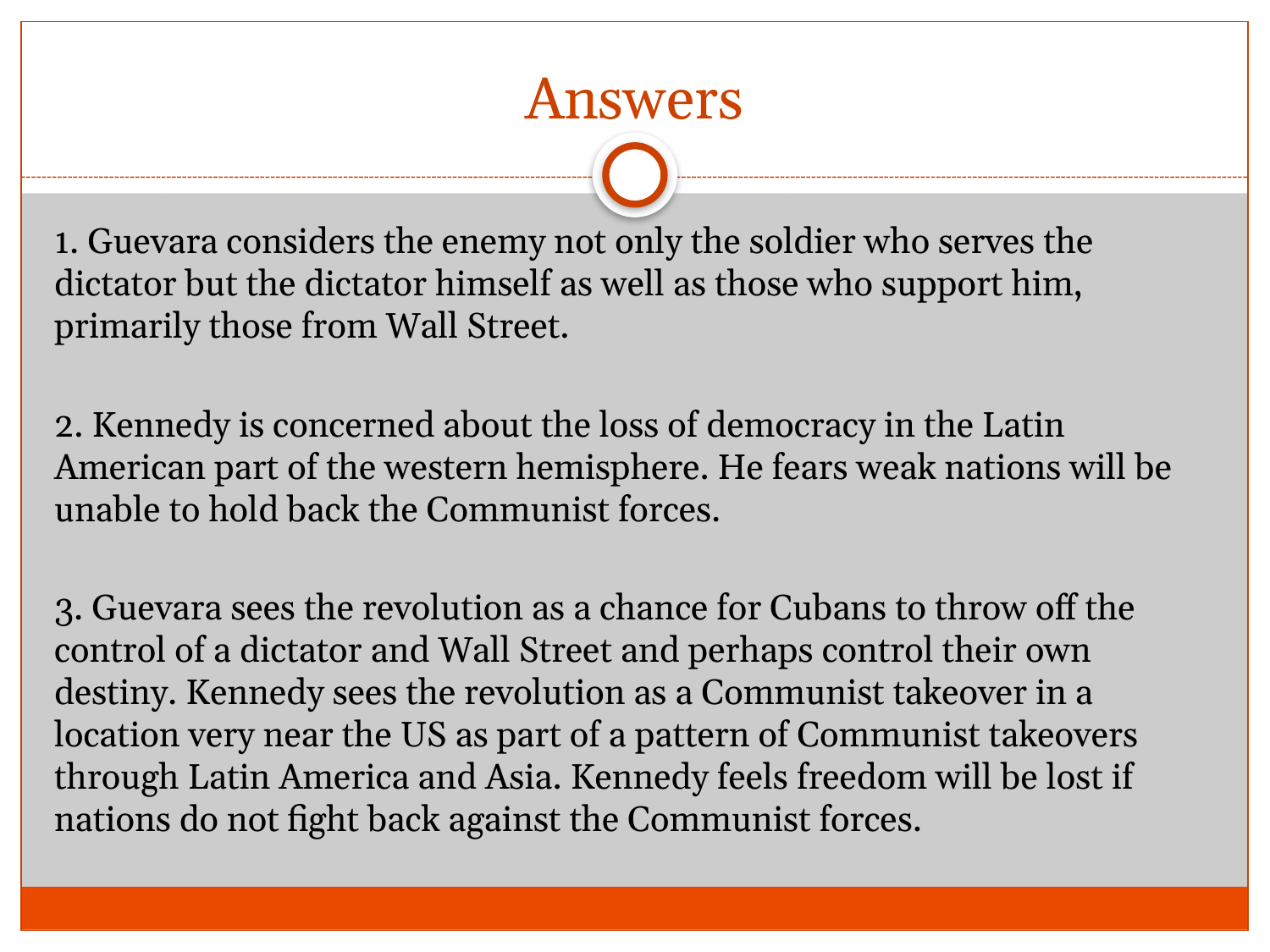

# Answers
1. Guevara considers the enemy not only the soldier who serves the dictator but the dictator himself as well as those who support him, primarily those from Wall Street.

2. Kennedy is concerned about the loss of democracy in the Latin American part of the western hemisphere. He fears weak nations will be unable to hold back the Communist forces.

3. Guevara sees the revolution as a chance for Cubans to throw off the control of a dictator and Wall Street and perhaps control their own destiny. Kennedy sees the revolution as a Communist takeover in a location very near the US as part of a pattern of Communist takeovers through Latin America and Asia. Kennedy feels freedom will be lost if nations do not fight back against the Communist forces.